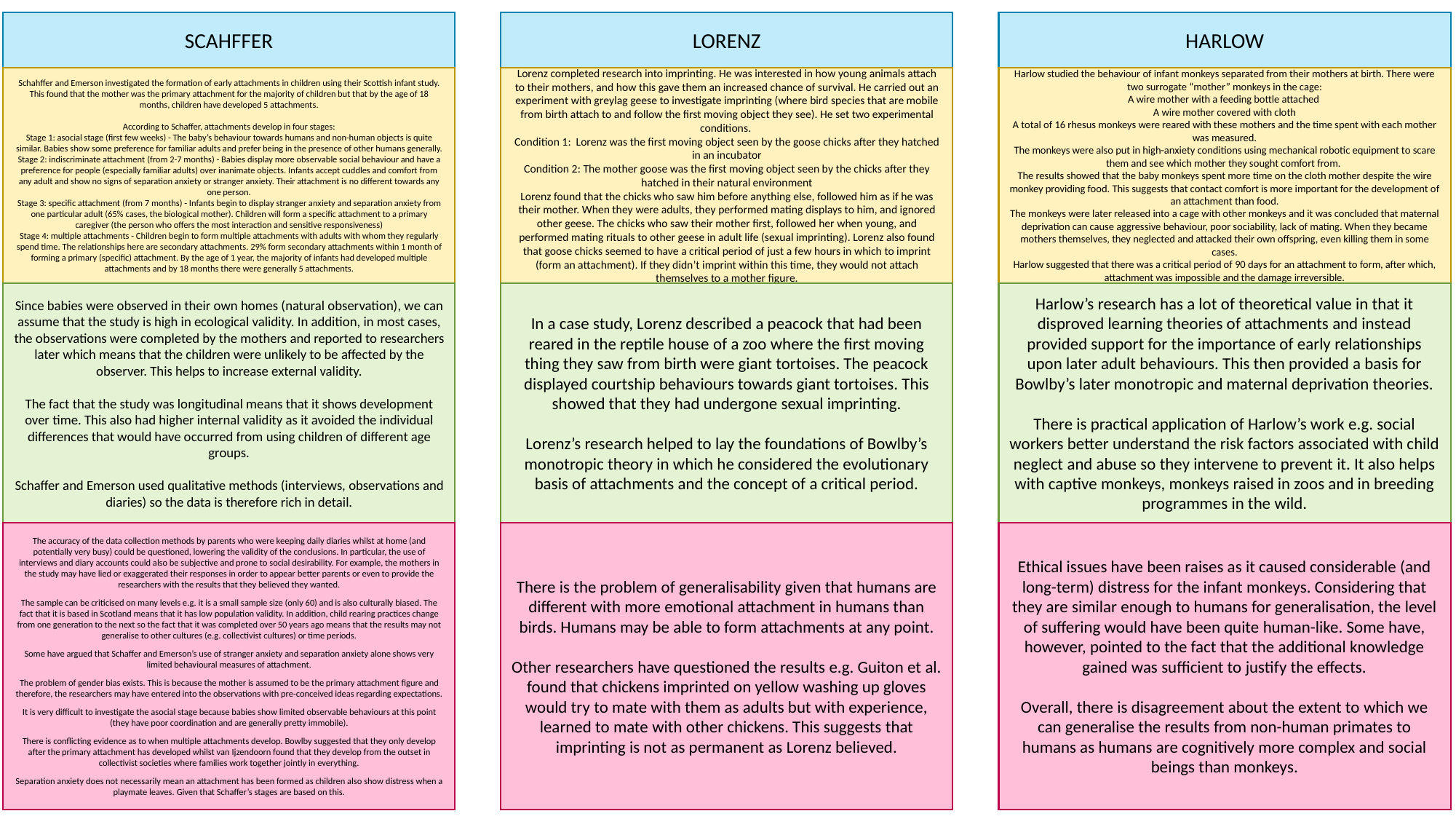

LORENZ
HARLOW
SCAHFFER
Lorenz completed research into imprinting. He was interested in how young animals attach to their mothers, and how this gave them an increased chance of survival. He carried out an experiment with greylag geese to investigate imprinting (where bird species that are mobile from birth attach to and follow the first moving object they see). He set two experimental conditions.
Condition 1:  Lorenz was the first moving object seen by the goose chicks after they hatched in an incubator
Condition 2: The mother goose was the first moving object seen by the chicks after they hatched in their natural environment
Lorenz found that the chicks who saw him before anything else, followed him as if he was their mother. When they were adults, they performed mating displays to him, and ignored other geese. The chicks who saw their mother first, followed her when young, and performed mating rituals to other geese in adult life (sexual imprinting). Lorenz also found that goose chicks seemed to have a critical period of just a few hours in which to imprint (form an attachment). If they didn’t imprint within this time, they would not attach themselves to a mother figure.
Harlow studied the behaviour of infant monkeys separated from their mothers at birth. There were two surrogate “mother” monkeys in the cage:
A wire mother with a feeding bottle attached
A wire mother covered with cloth
A total of 16 rhesus monkeys were reared with these mothers and the time spent with each mother was measured.
The monkeys were also put in high-anxiety conditions using mechanical robotic equipment to scare them and see which mother they sought comfort from.
The results showed that the baby monkeys spent more time on the cloth mother despite the wire monkey providing food. This suggests that contact comfort is more important for the development of an attachment than food.
The monkeys were later released into a cage with other monkeys and it was concluded that maternal deprivation can cause aggressive behaviour, poor sociability, lack of mating. When they became mothers themselves, they neglected and attacked their own offspring, even killing them in some cases.
Harlow suggested that there was a critical period of 90 days for an attachment to form, after which, attachment was impossible and the damage irreversible.
Schahffer and Emerson investigated the formation of early attachments in children using their Scottish infant study. This found that the mother was the primary attachment for the majority of children but that by the age of 18 months, children have developed 5 attachments.

According to Schaffer, attachments develop in four stages:
Stage 1: asocial stage (first few weeks) - The baby’s behaviour towards humans and non-human objects is quite similar. Babies show some preference for familiar adults and prefer being in the presence of other humans generally.
Stage 2: indiscriminate attachment (from 2-7 months) - Babies display more observable social behaviour and have a preference for people (especially familiar adults) over inanimate objects. Infants accept cuddles and comfort from any adult and show no signs of separation anxiety or stranger anxiety. Their attachment is no different towards any one person.
Stage 3: specific attachment (from 7 months) - Infants begin to display stranger anxiety and separation anxiety from one particular adult (65% cases, the biological mother). Children will form a specific attachment to a primary caregiver (the person who offers the most interaction and sensitive responsiveness)
Stage 4: multiple attachments - Children begin to form multiple attachments with adults with whom they regularly spend time. The relationships here are secondary attachments. 29% form secondary attachments within 1 month of forming a primary (specific) attachment. By the age of 1 year, the majority of infants had developed multiple attachments and by 18 months there were generally 5 attachments.
Since babies were observed in their own homes (natural observation), we can assume that the study is high in ecological validity. In addition, in most cases, the observations were completed by the mothers and reported to researchers later which means that the children were unlikely to be affected by the observer. This helps to increase external validity.

The fact that the study was longitudinal means that it shows development over time. This also had higher internal validity as it avoided the individual differences that would have occurred from using children of different age groups.

Schaffer and Emerson used qualitative methods (interviews, observations and diaries) so the data is therefore rich in detail.
In a case study, Lorenz described a peacock that had been reared in the reptile house of a zoo where the first moving thing they saw from birth were giant tortoises. The peacock displayed courtship behaviours towards giant tortoises. This showed that they had undergone sexual imprinting.

Lorenz’s research helped to lay the foundations of Bowlby’s monotropic theory in which he considered the evolutionary basis of attachments and the concept of a critical period.
Harlow’s research has a lot of theoretical value in that it disproved learning theories of attachments and instead provided support for the importance of early relationships upon later adult behaviours. This then provided a basis for Bowlby’s later monotropic and maternal deprivation theories.

There is practical application of Harlow’s work e.g. social workers better understand the risk factors associated with child neglect and abuse so they intervene to prevent it. It also helps with captive monkeys, monkeys raised in zoos and in breeding programmes in the wild.
The accuracy of the data collection methods by parents who were keeping daily diaries whilst at home (and potentially very busy) could be questioned, lowering the validity of the conclusions. In particular, the use of interviews and diary accounts could also be subjective and prone to social desirability. For example, the mothers in the study may have lied or exaggerated their responses in order to appear better parents or even to provide the researchers with the results that they believed they wanted.

The sample can be criticised on many levels e.g. it is a small sample size (only 60) and is also culturally biased. The fact that it is based in Scotland means that it has low population validity. In addition, child rearing practices change from one generation to the next so the fact that it was completed over 50 years ago means that the results may not generalise to other cultures (e.g. collectivist cultures) or time periods.

Some have argued that Schaffer and Emerson’s use of stranger anxiety and separation anxiety alone shows very limited behavioural measures of attachment.

The problem of gender bias exists. This is because the mother is assumed to be the primary attachment figure and therefore, the researchers may have entered into the observations with pre-conceived ideas regarding expectations.

It is very difficult to investigate the asocial stage because babies show limited observable behaviours at this point (they have poor coordination and are generally pretty immobile).

There is conflicting evidence as to when multiple attachments develop. Bowlby suggested that they only develop after the primary attachment has developed whilst van Ijzendoorn found that they develop from the outset in collectivist societies where families work together jointly in everything.

Separation anxiety does not necessarily mean an attachment has been formed as children also show distress when a playmate leaves. Given that Schaffer’s stages are based on this.
There is the problem of generalisability given that humans are different with more emotional attachment in humans than birds. Humans may be able to form attachments at any point.

Other researchers have questioned the results e.g. Guiton et al. found that chickens imprinted on yellow washing up gloves would try to mate with them as adults but with experience, learned to mate with other chickens. This suggests that imprinting is not as permanent as Lorenz believed.
Ethical issues have been raises as it caused considerable (and long-term) distress for the infant monkeys. Considering that they are similar enough to humans for generalisation, the level of suffering would have been quite human-like. Some have, however, pointed to the fact that the additional knowledge gained was sufficient to justify the effects.

Overall, there is disagreement about the extent to which we can generalise the results from non-human primates to humans as humans are cognitively more complex and social beings than monkeys.